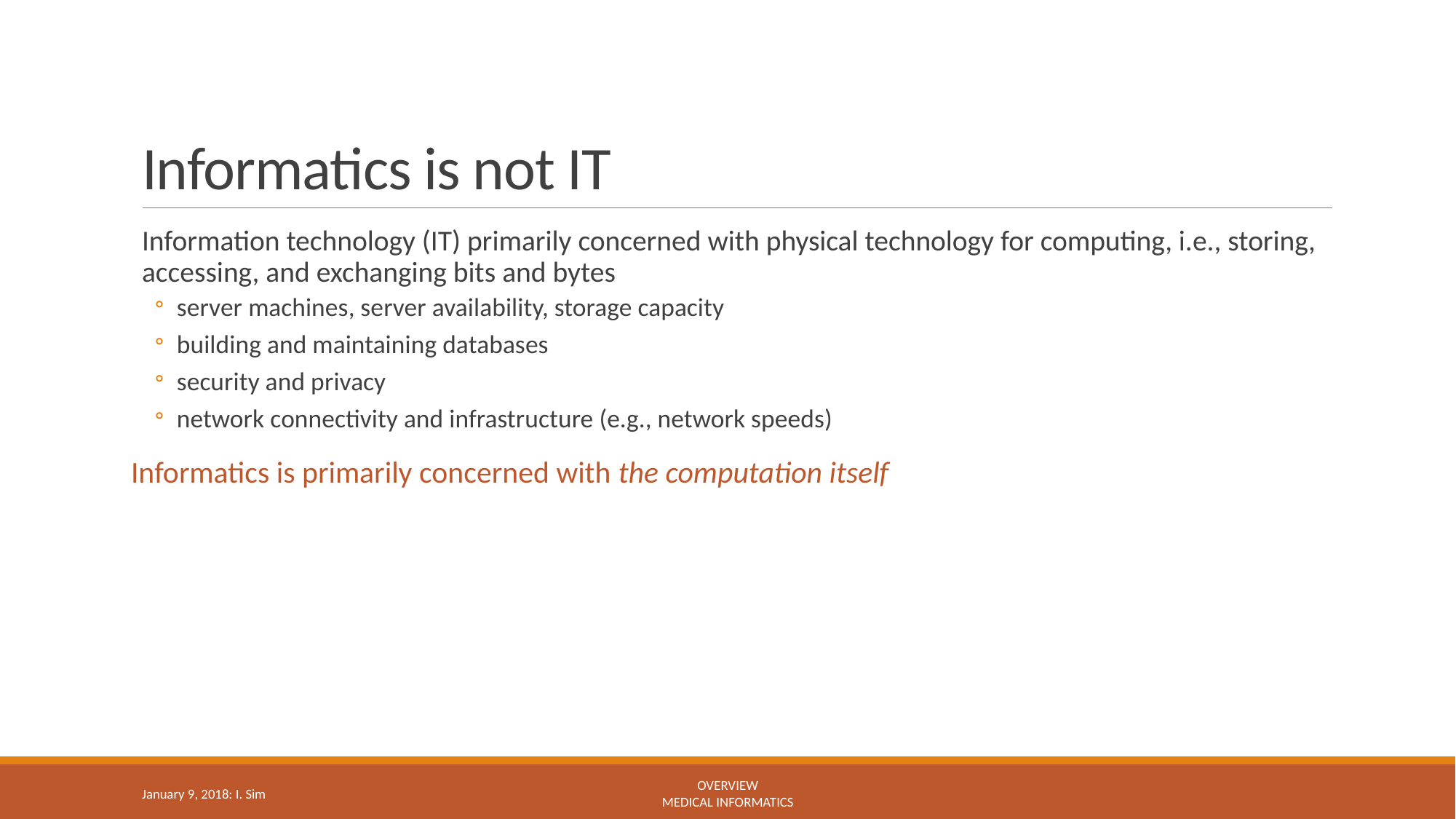

# Informatics is not IT
Information technology (IT) primarily concerned with physical technology for computing, i.e., storing, accessing, and exchanging bits and bytes
server machines, server availability, storage capacity
building and maintaining databases
security and privacy
network connectivity and infrastructure (e.g., network speeds)
Informatics is primarily concerned with the computation itself

January 9, 2018: I. Sim
Overview
Medical Informatics